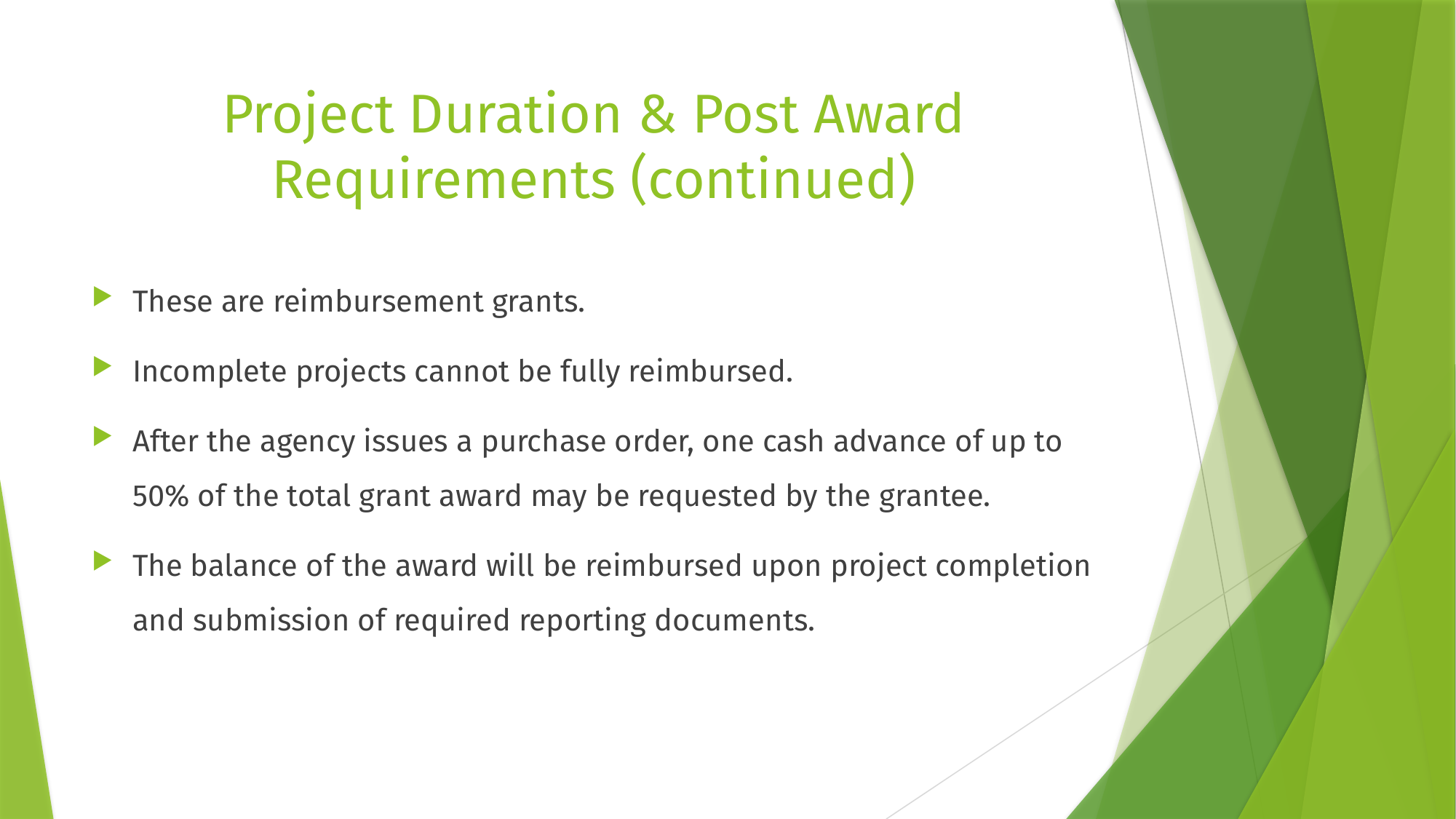

# Project Duration & Post Award Requirements (continued)
These are reimbursement grants.
Incomplete projects cannot be fully reimbursed.
After the agency issues a purchase order, one cash advance of up to 50% of the total grant award may be requested by the grantee.
The balance of the award will be reimbursed upon project completion and submission of required reporting documents.